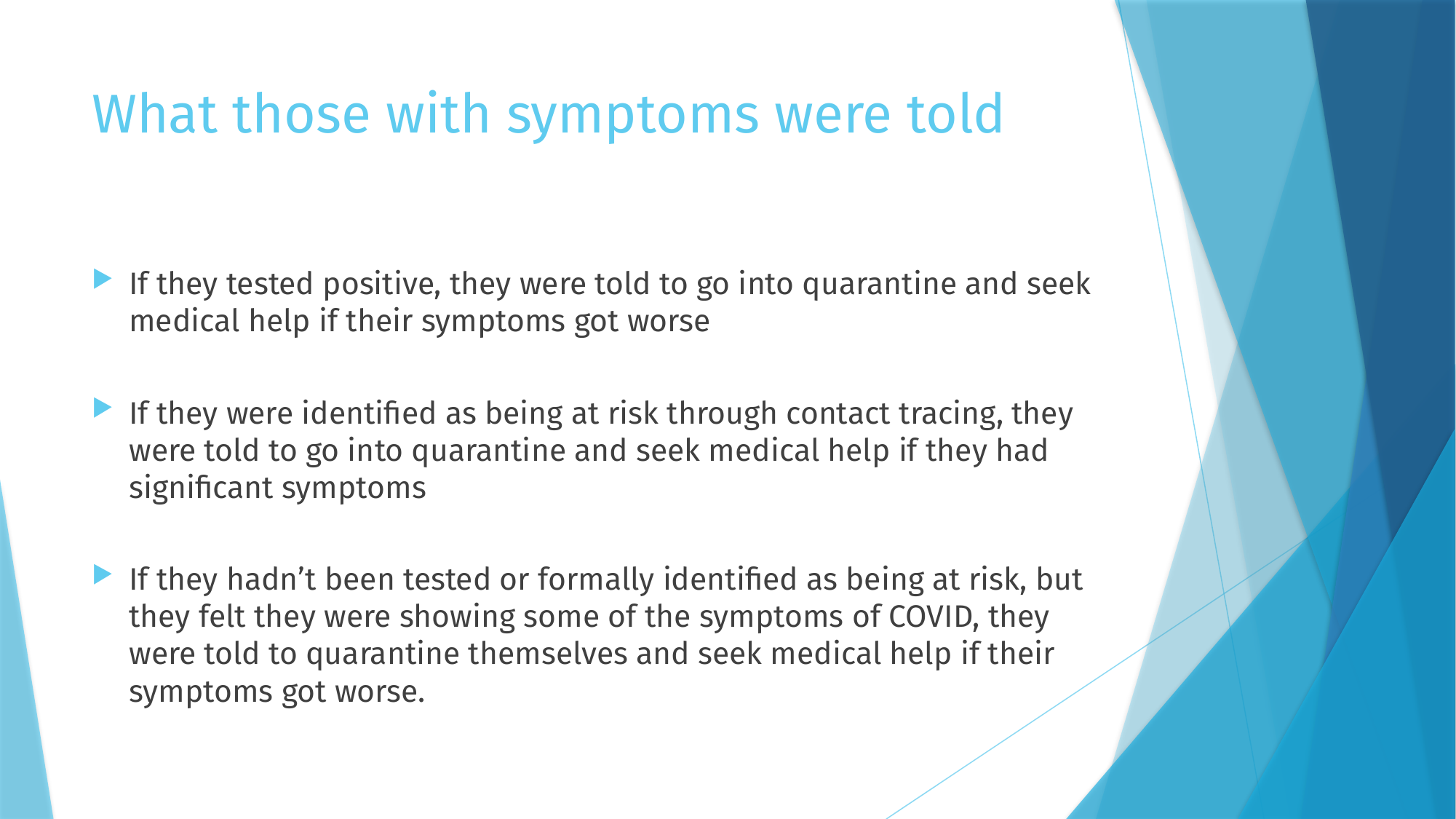

# What those with symptoms were told
If they tested positive, they were told to go into quarantine and seek medical help if their symptoms got worse

If they were identified as being at risk through contact tracing, they were told to go into quarantine and seek medical help if they had significant symptoms

If they hadn’t been tested or formally identified as being at risk, but they felt they were showing some of the symptoms of COVID, they were told to quarantine themselves and seek medical help if their symptoms got worse.